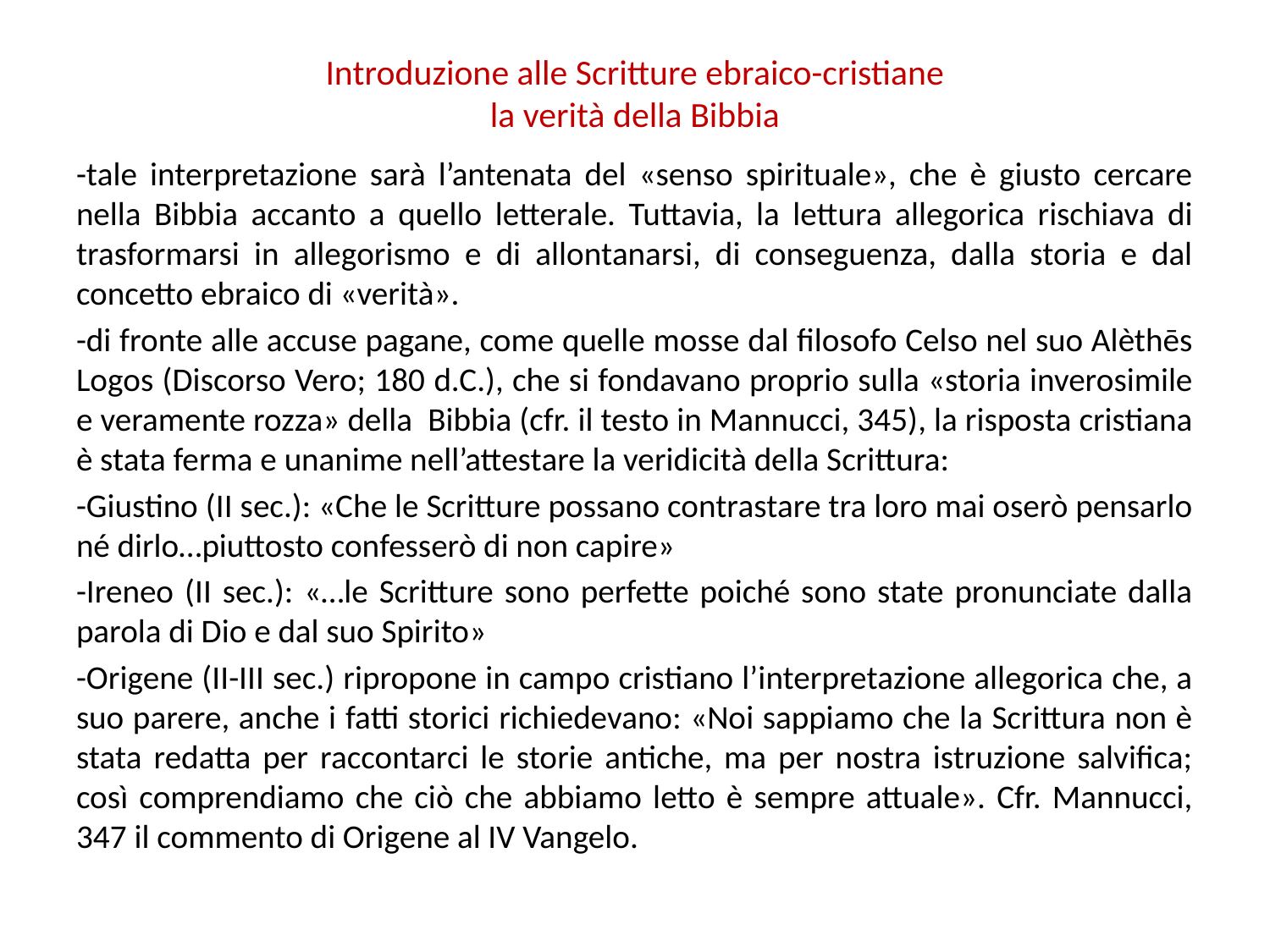

# Introduzione alle Scritture ebraico-cristiane la verità della Bibbia
-tale interpretazione sarà l’antenata del «senso spirituale», che è giusto cercare nella Bibbia accanto a quello letterale. Tuttavia, la lettura allegorica rischiava di trasformarsi in allegorismo e di allontanarsi, di conseguenza, dalla storia e dal concetto ebraico di «verità».
-di fronte alle accuse pagane, come quelle mosse dal filosofo Celso nel suo Alèthēs Logos (Discorso Vero; 180 d.C.), che si fondavano proprio sulla «storia inverosimile e veramente rozza» della  Bibbia (cfr. il testo in Mannucci, 345), la risposta cristiana è stata ferma e unanime nell’attestare la veridicità della Scrittura:
-Giustino (II sec.): «Che le Scritture possano contrastare tra loro mai oserò pensarlo né dirlo…piuttosto confesserò di non capire»
-Ireneo (II sec.): «…le Scritture sono perfette poiché sono state pronunciate dalla parola di Dio e dal suo Spirito»
-Origene (II-III sec.) ripropone in campo cristiano l’interpretazione allegorica che, a suo parere, anche i fatti storici richiedevano: «Noi sappiamo che la Scrittura non è stata redatta per raccontarci le storie antiche, ma per nostra istruzione salvifica; così comprendiamo che ciò che abbiamo letto è sempre attuale». Cfr. Mannucci, 347 il commento di Origene al IV Vangelo.